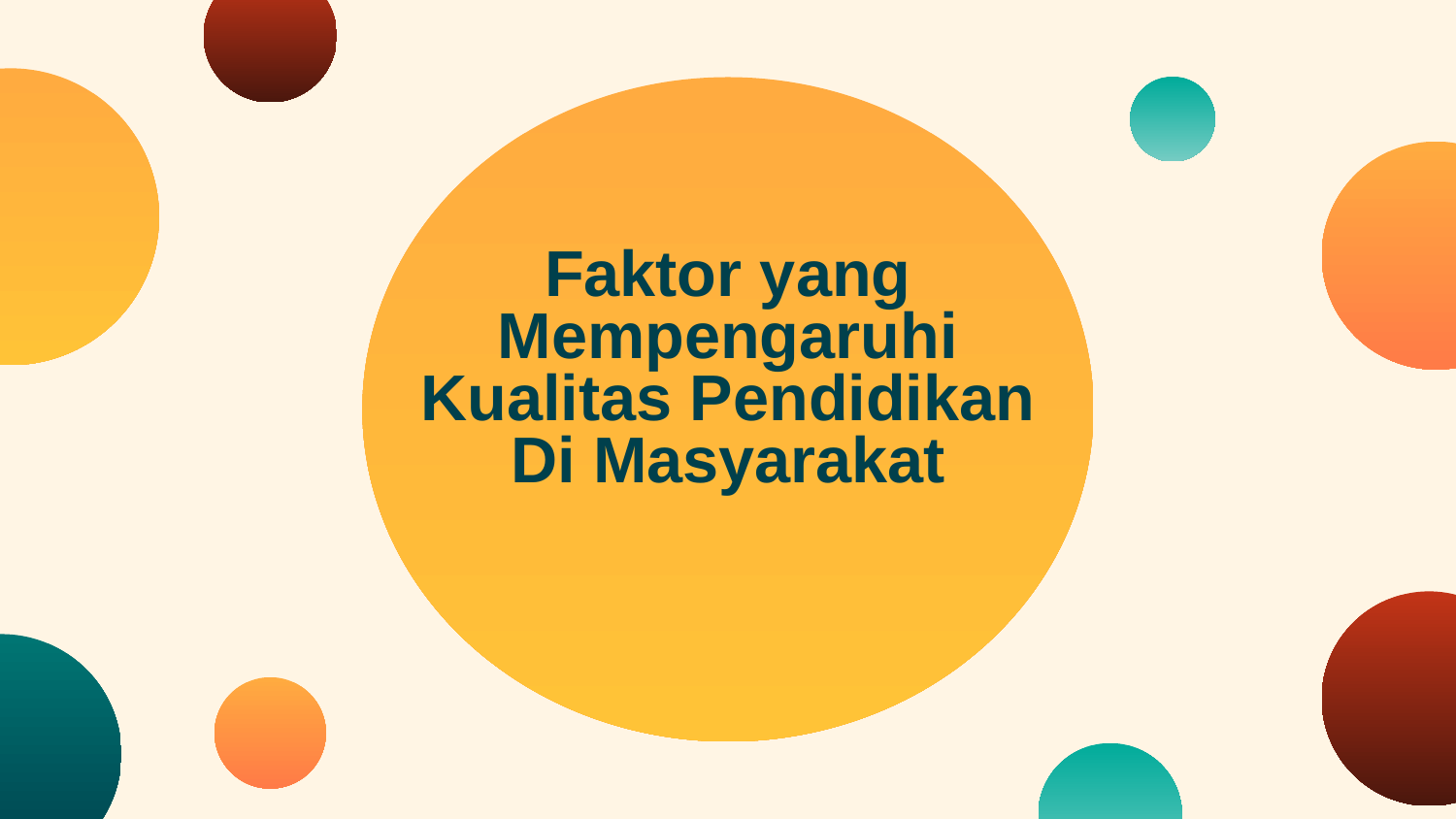

# Faktor yang Mempengaruhi Kualitas Pendidikan Di Masyarakat